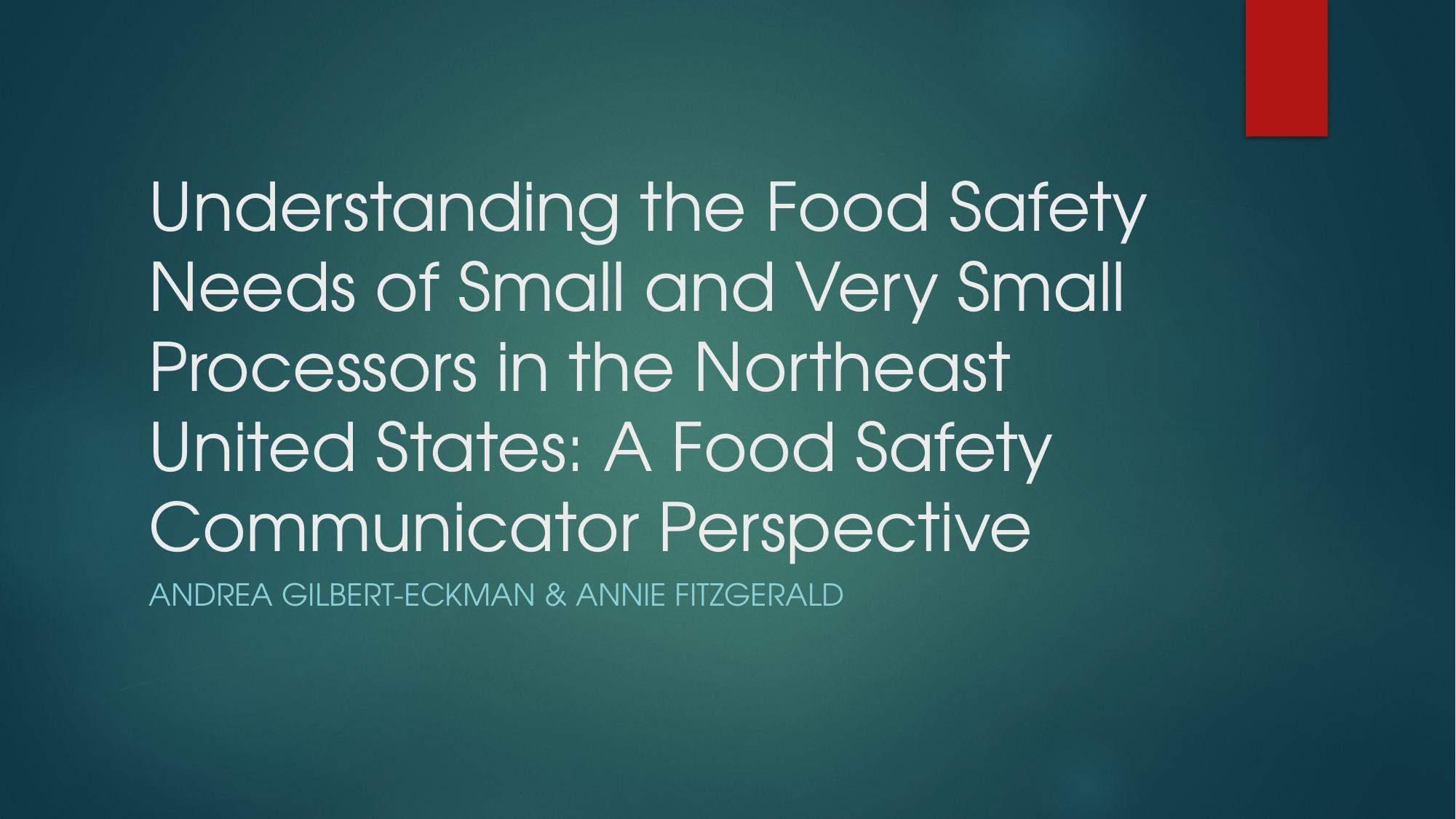

# Understanding the Food Safety Needs of Small and Very Small Processors in the Northeast United States: A Food Safety Communicator Perspective
Andrea Gilbert-Eckman & Annie Fitzgerald